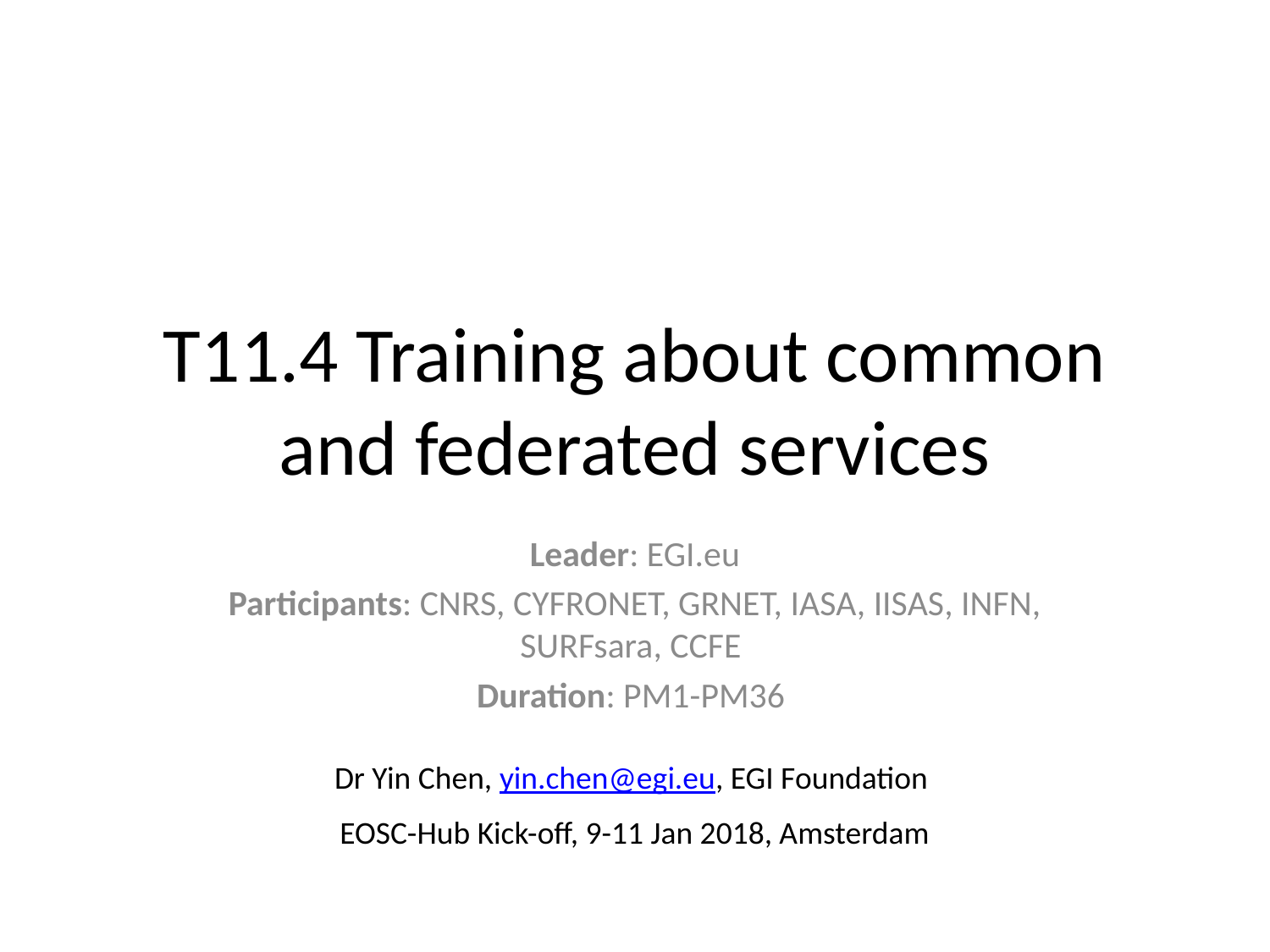

# T11.4 Training about common and federated services
Leader: EGI.eu
Participants: CNRS, CYFRONET, GRNET, IASA, IISAS, INFN, SURFsara, CCFE
Duration: PM1-PM36
Dr Yin Chen, yin.chen@egi.eu, EGI Foundation
EOSC-Hub Kick-off, 9-11 Jan 2018, Amsterdam